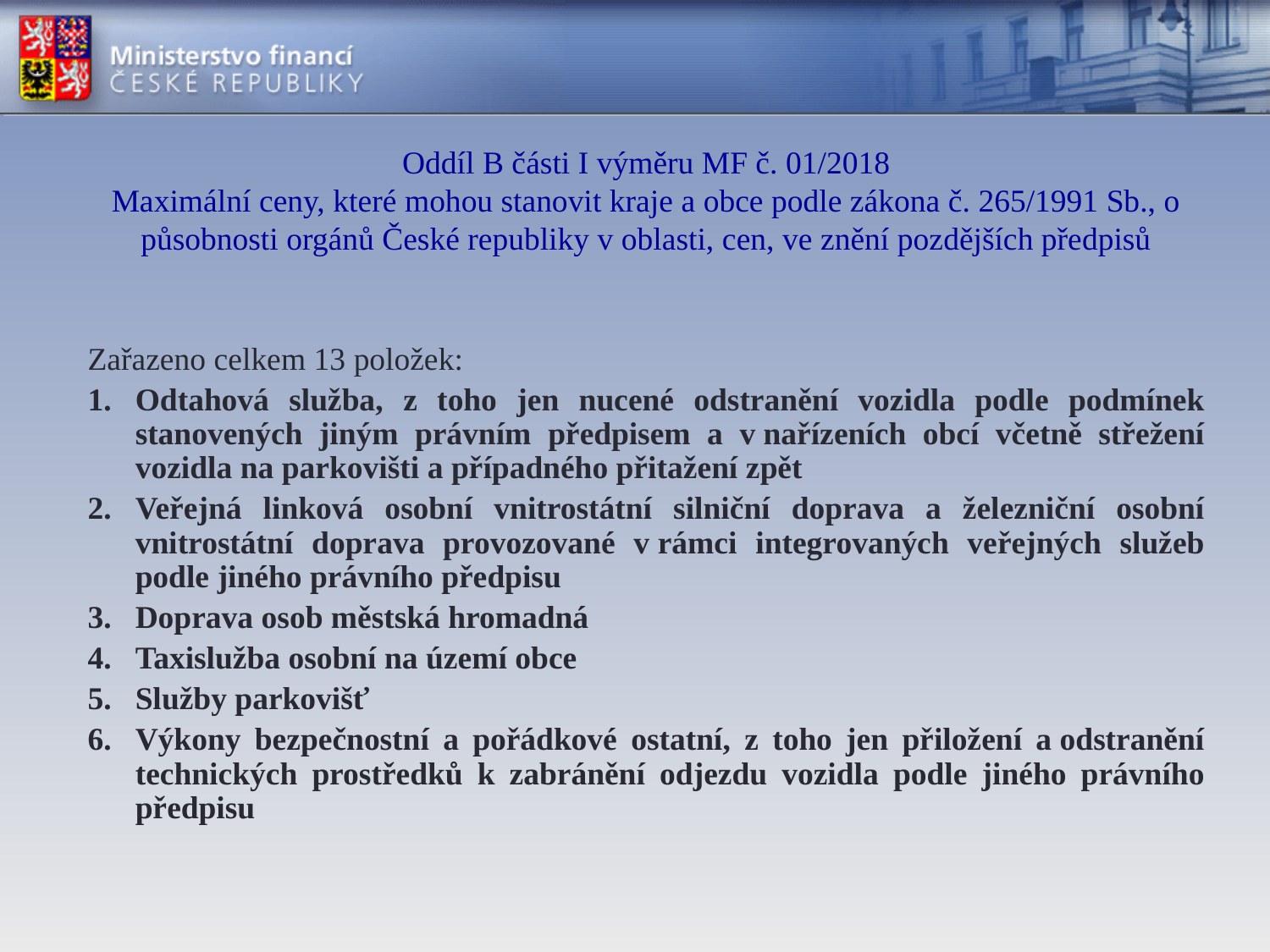

# Oddíl B části I výměru MF č. 01/2018 Maximální ceny, které mohou stanovit kraje a obce podle zákona č. 265/1991 Sb., o působnosti orgánů České republiky v oblasti, cen, ve znění pozdějších předpisů
Zařazeno celkem 13 položek:
Odtahová služba, z toho jen nucené odstranění vozidla podle podmínek stanovených jiným právním předpisem a v nařízeních obcí včetně střežení vozidla na parkovišti a případného přitažení zpět
Veřejná linková osobní vnitrostátní silniční doprava a železniční osobní vnitrostátní doprava provozované v rámci integrovaných veřejných služeb podle jiného právního předpisu
Doprava osob městská hromadná
Taxislužba osobní na území obce
Služby parkovišť
Výkony bezpečnostní a pořádkové ostatní, z toho jen přiložení a odstranění technických prostředků k zabránění odjezdu vozidla podle jiného právního předpisu